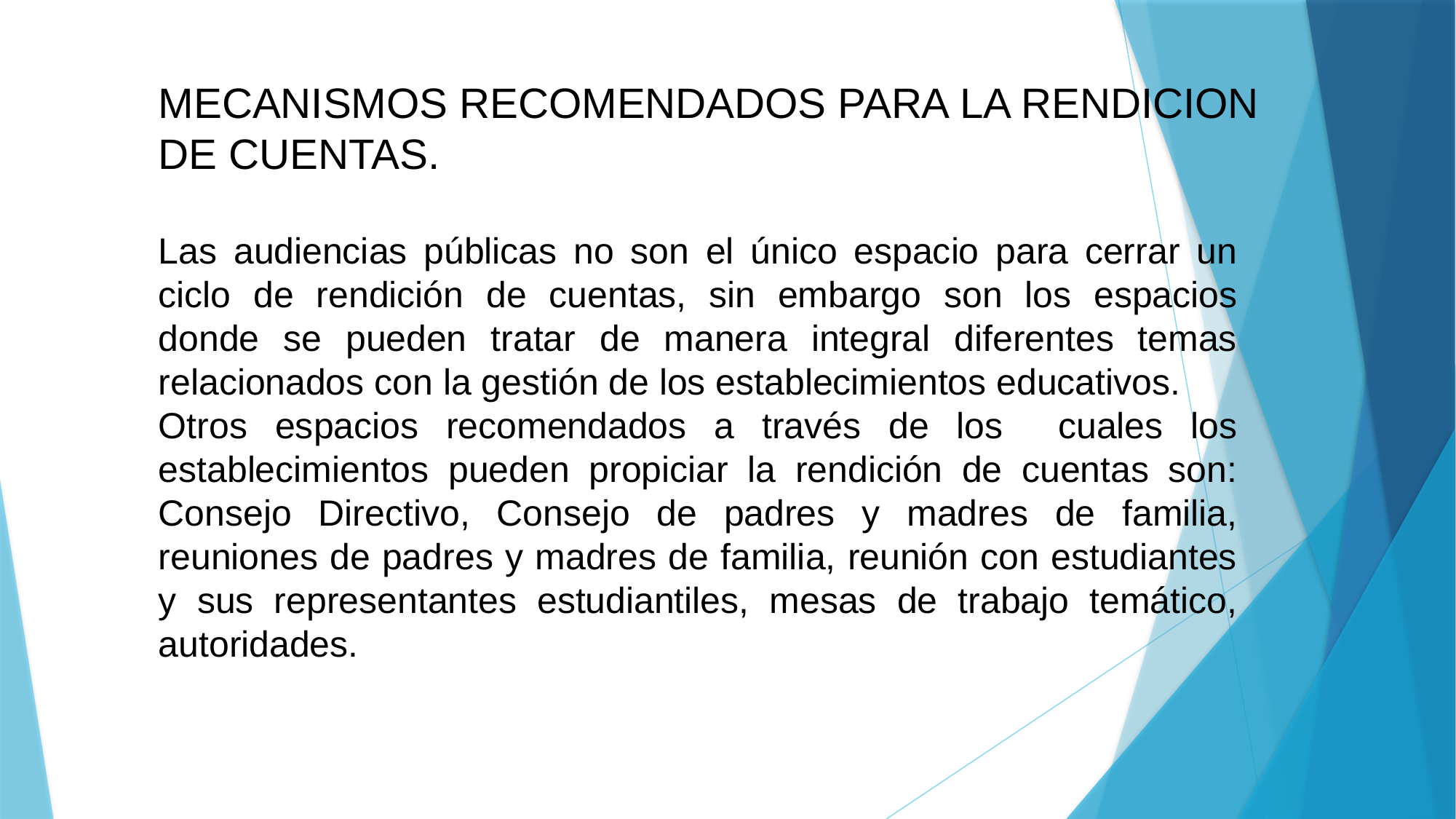

MECANISMOS RECOMENDADOS PARA LA RENDICION DE CUENTAS.
Las audiencias públicas no son el único espacio para cerrar un ciclo de rendición de cuentas, sin embargo son los espacios donde se pueden tratar de manera integral diferentes temas relacionados con la gestión de los establecimientos educativos.
Otros espacios recomendados a través de los  cuales los establecimientos pueden propiciar la rendición de cuentas son: Consejo Directivo, Consejo de padres y madres de familia, reuniones de padres y madres de familia, reunión con estudiantes y sus representantes estudiantiles, mesas de trabajo temático, autoridades.